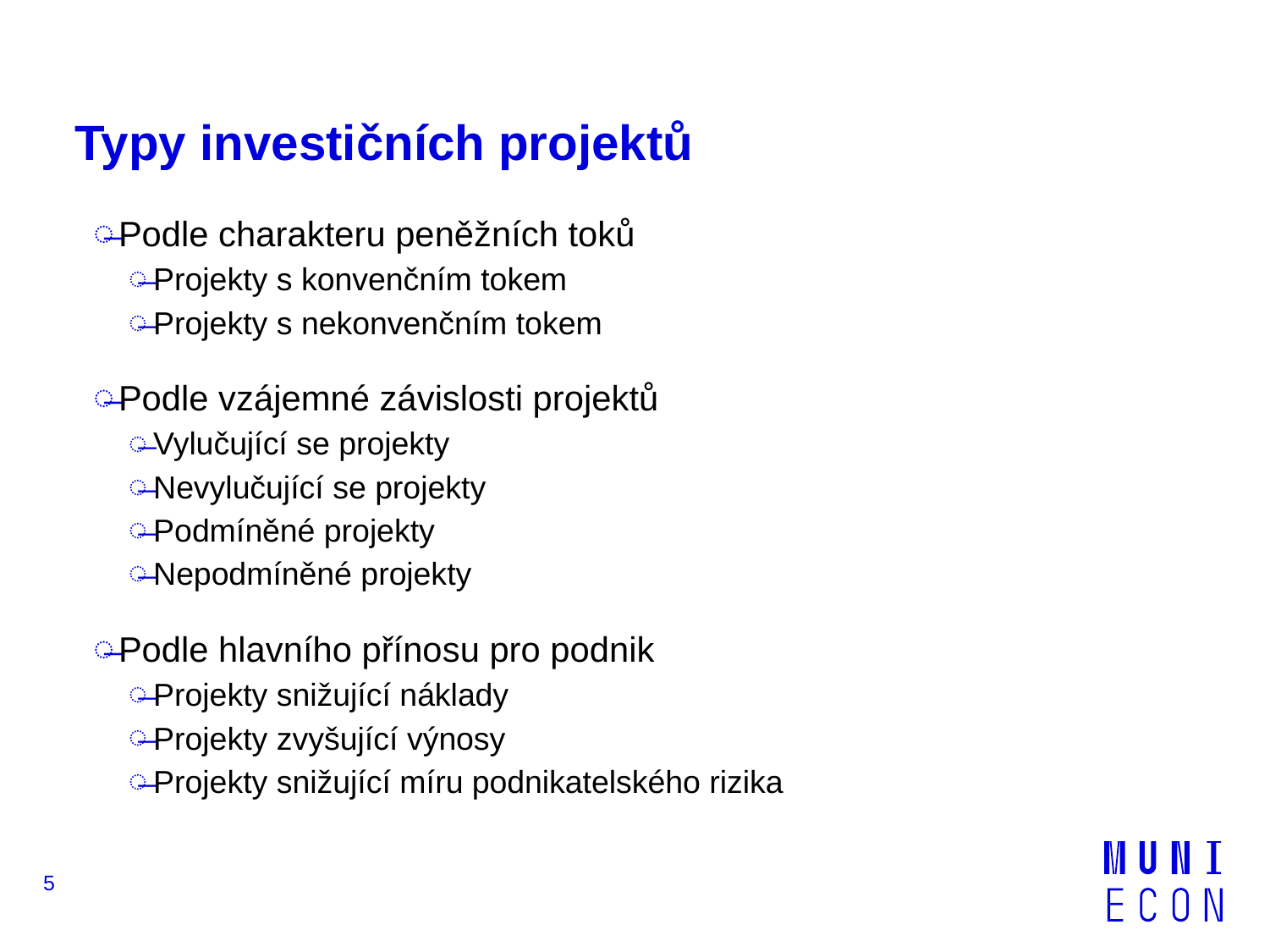

# Typy investičních projektů
Podle charakteru peněžních toků
Projekty s konvenčním tokem
Projekty s nekonvenčním tokem
Podle vzájemné závislosti projektů
Vylučující se projekty
Nevylučující se projekty
Podmíněné projekty
Nepodmíněné projekty
Podle hlavního přínosu pro podnik
Projekty snižující náklady
Projekty zvyšující výnosy
Projekty snižující míru podnikatelského rizika

5